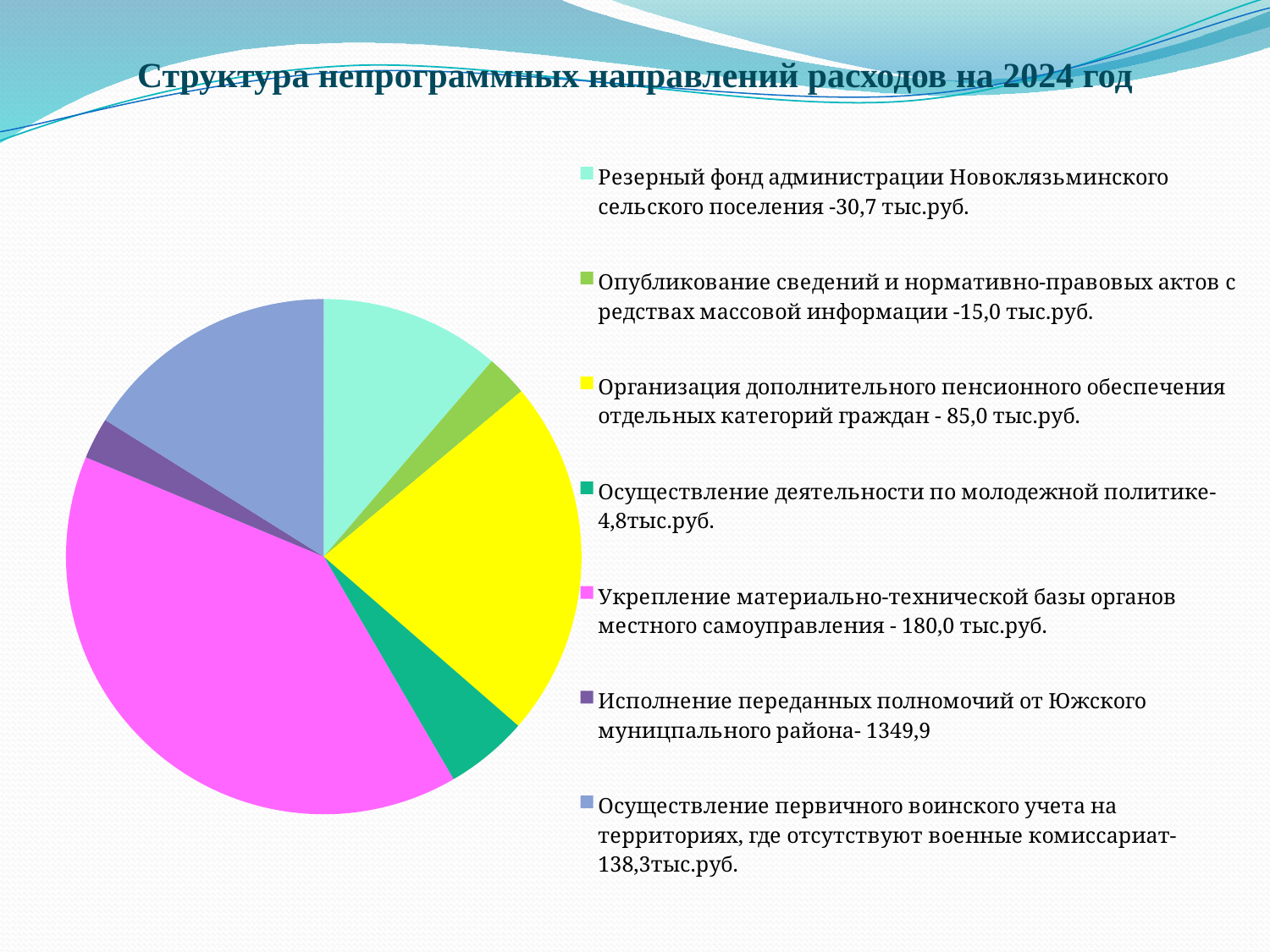

# Структура непрограммных направлений расходов на 2024 год

### Chart

| Category | Продажи |
|---|---|
| Резерный фонд администрации Новоклязьминского сельского поселения -30,7 тыс.руб. | 11.3 |
| Опубликование сведений и нормативно-правовых актов с редствах массовой информации -15,0 тыс.руб. | 2.6 |
| Организация дополнительного пенсионного обеспечения отдельных категорий граждан - 85,0 тыс.руб. | 22.5 |
| Осуществление деятельности по молодежной политике-4,8тыс.руб. | 5.2 |
| Укрепление материально-технической базы органов местного самоуправления - 180,0 тыс.руб. | 39.7 |
| Исполнение переданных полномочий от Южского муницпального района- 1349,9 | 2.6 |
| Осуществление первичного воинского учета на территориях, где отсутствуют военные комиссариат-138,3тыс.руб. | 16.1 |